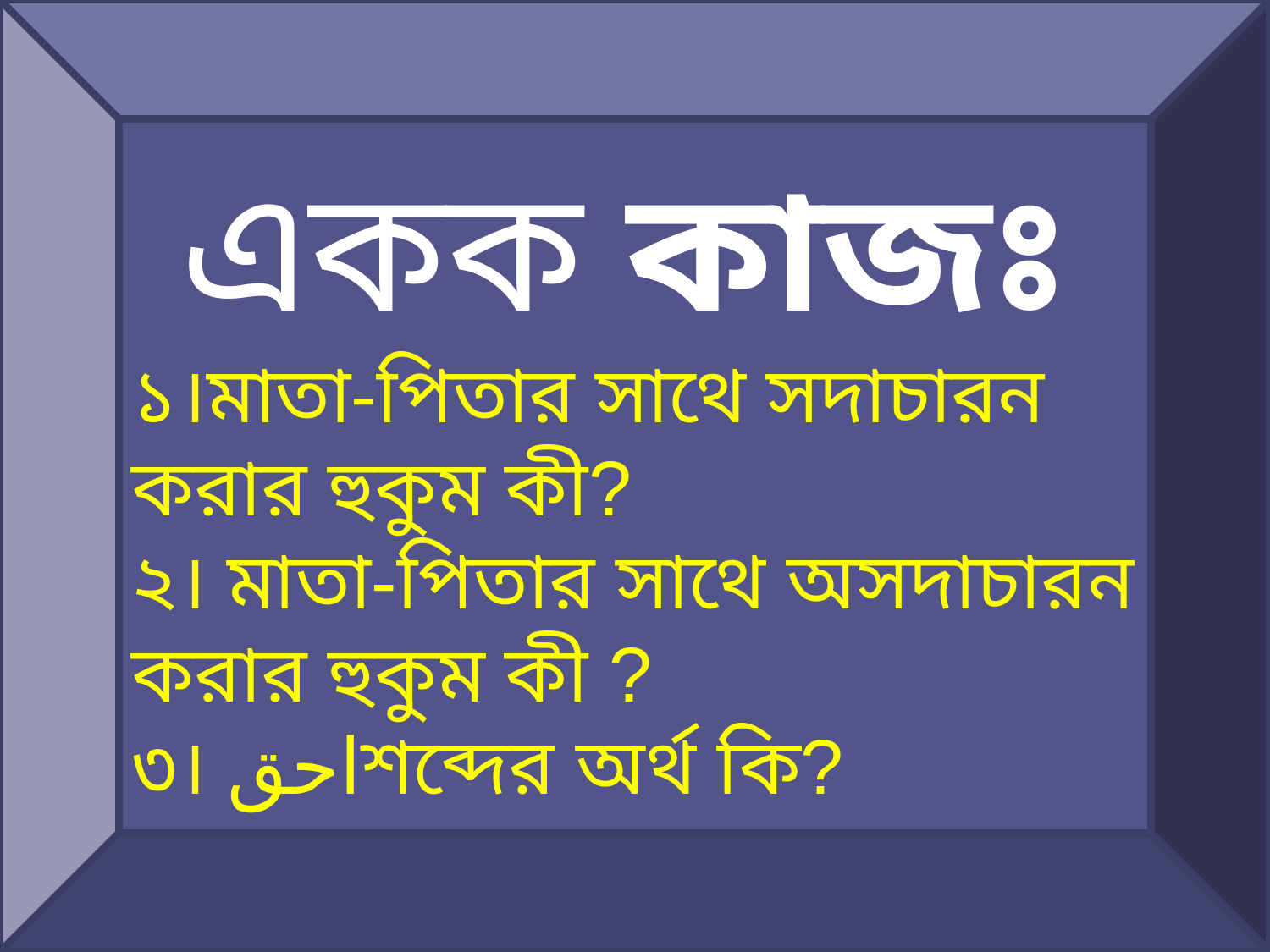

একক কাজঃ
১।মাতা-পিতার সাথে সদাচারন করার হুকুম কী?
২। মাতা-পিতার সাথে অসদাচারন করার হুকুম কী ?
৩। احقশব্দের অর্থ কি?